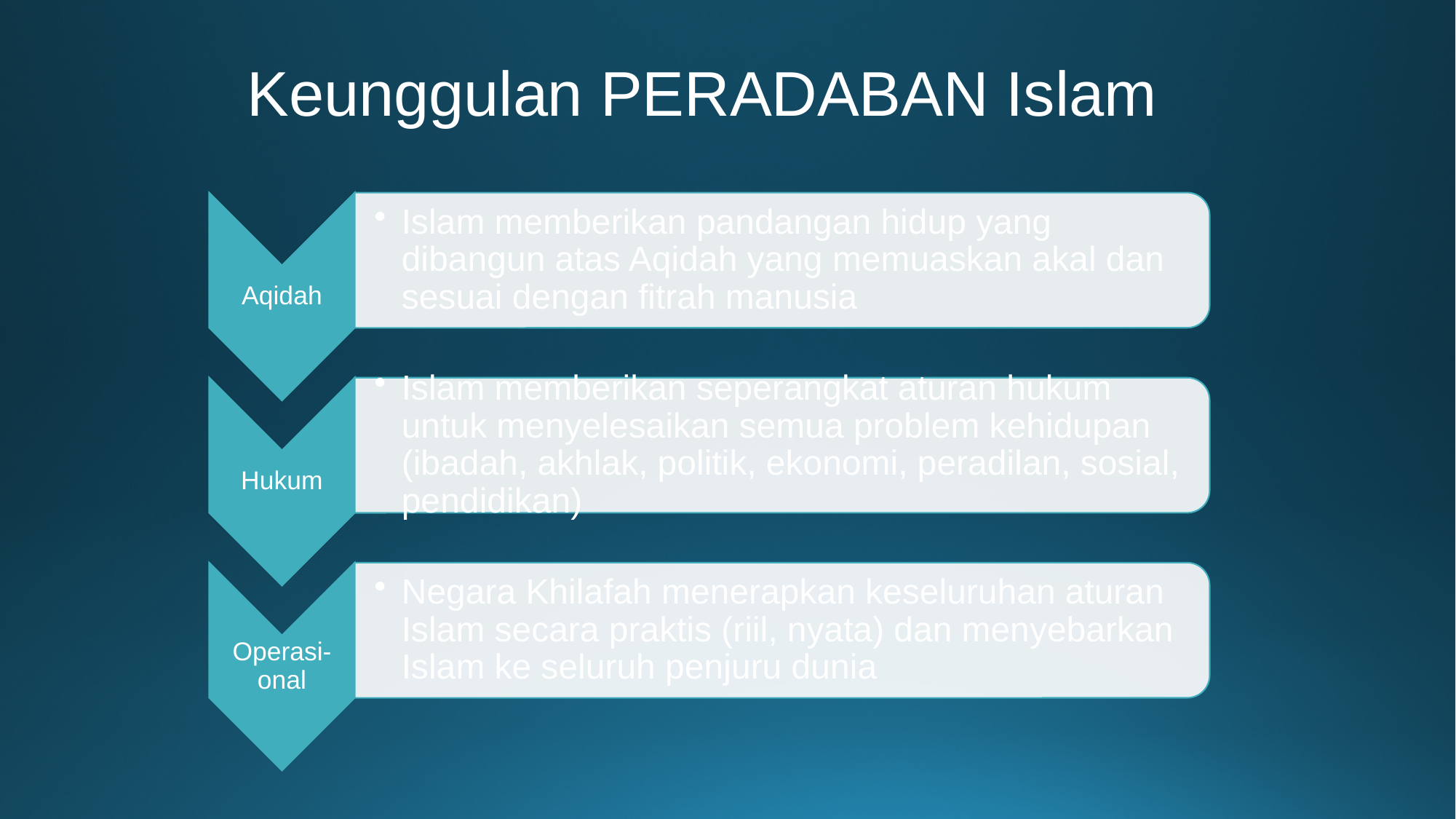

# Keunggulan PERADABAN Islam
Aqidah
Islam memberikan pandangan hidup yang  dibangun atas Aqidah yang memuaskan akal dan sesuai dengan fitrah manusia
Hukum
Islam memberikan seperangkat aturan hukum untuk menyelesaikan semua problem kehidupan (ibadah, akhlak, politik, ekonomi, peradilan, sosial, pendidikan)
Operasi-onal
Negara Khilafah menerapkan keseluruhan aturan Islam secara praktis (riil, nyata) dan menyebarkan Islam ke seluruh penjuru dunia